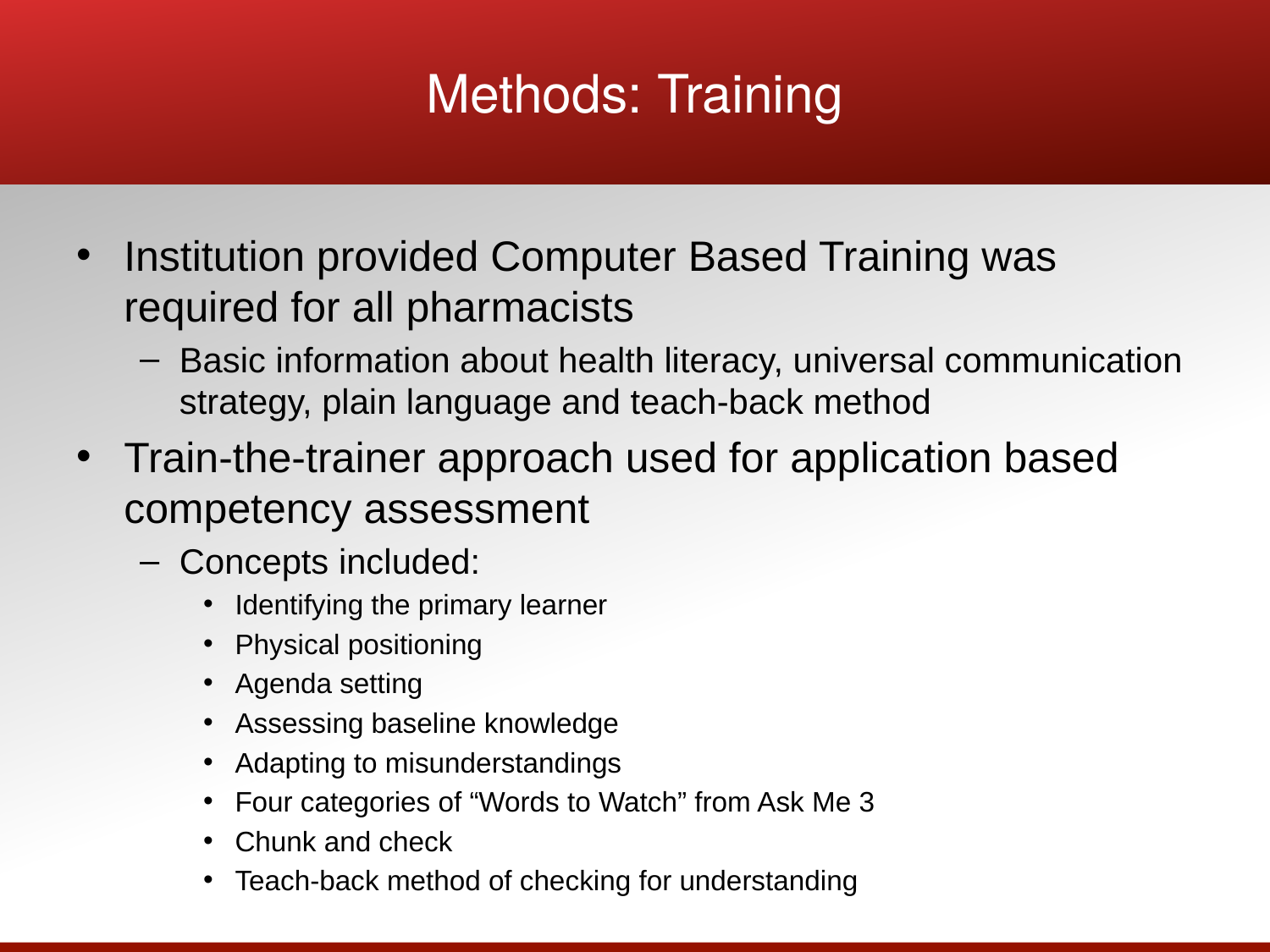

# Methods: Training
Institution provided Computer Based Training was required for all pharmacists
Basic information about health literacy, universal communication strategy, plain language and teach-back method
Train-the-trainer approach used for application based competency assessment
Concepts included:
Identifying the primary learner
Physical positioning
Agenda setting
Assessing baseline knowledge
Adapting to misunderstandings
Four categories of “Words to Watch” from Ask Me 3
Chunk and check
Teach-back method of checking for understanding